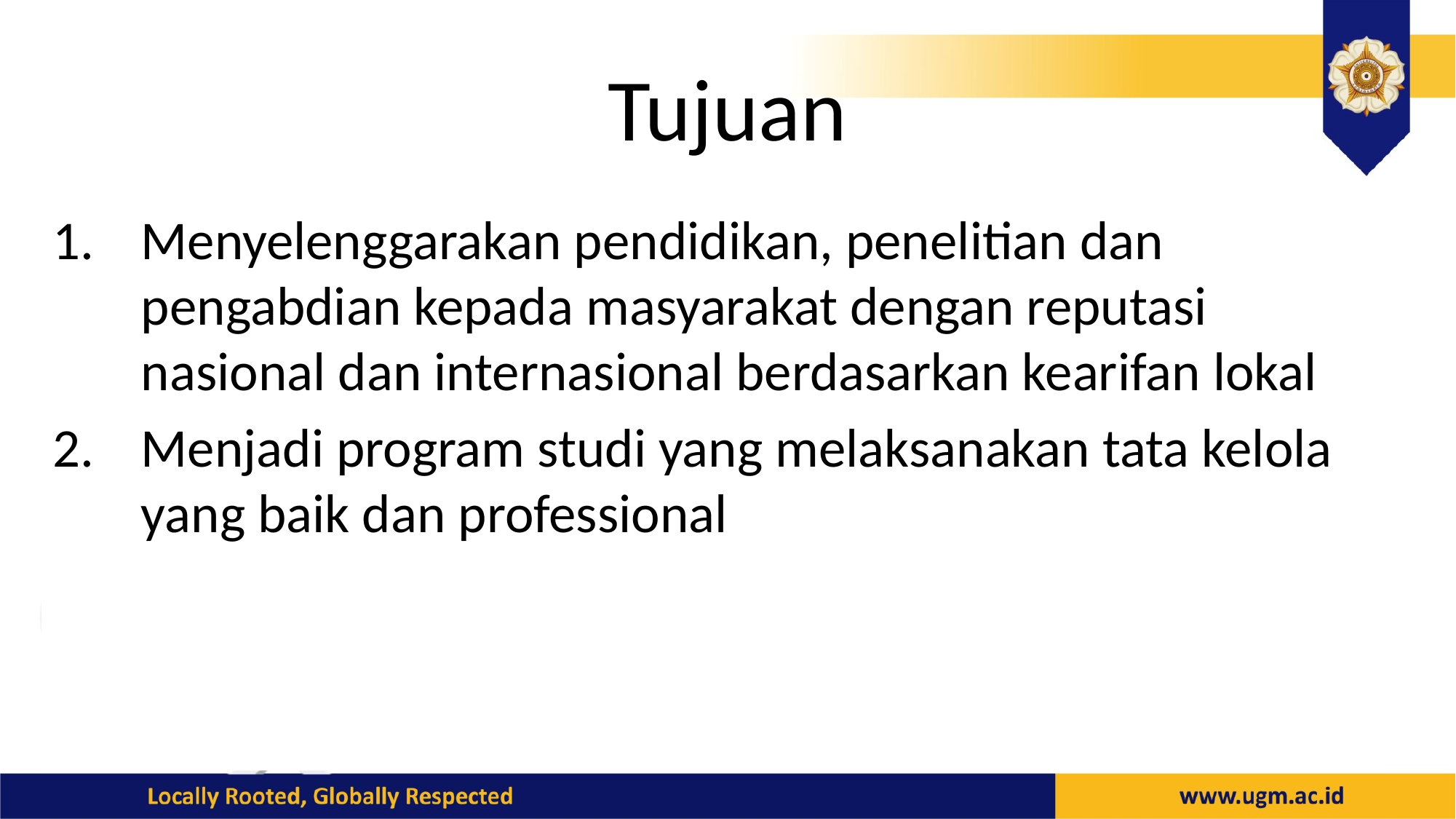

# Tujuan
Menyelenggarakan pendidikan, penelitian dan pengabdian kepada masyarakat dengan reputasi nasional dan internasional berdasarkan kearifan lokal
Menjadi program studi yang melaksanakan tata kelola yang baik dan professional